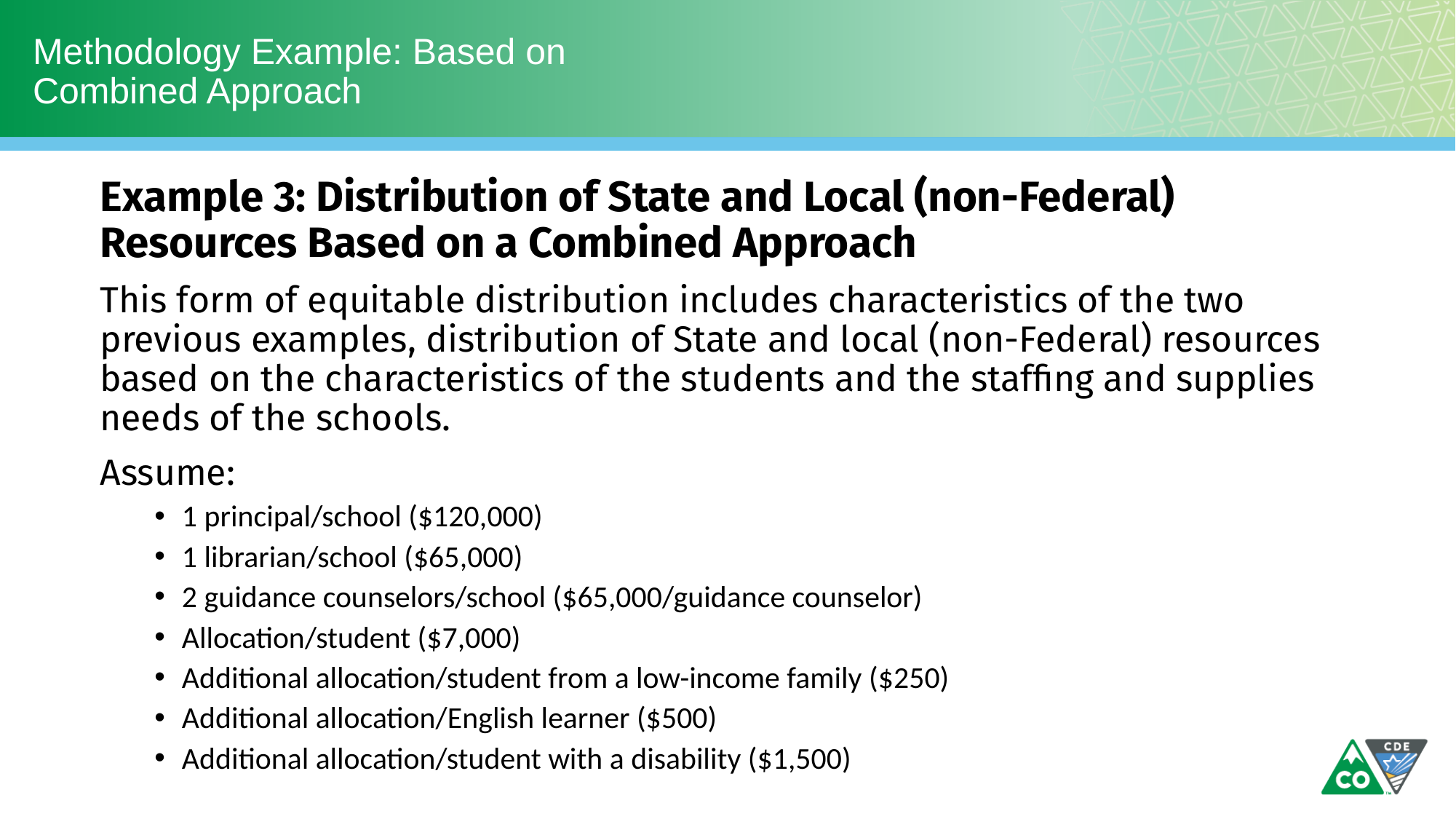

# Methodology Example: Based on Combined Approach
Example 3: Distribution of State and Local (non-Federal) Resources Based on a Combined Approach
This form of equitable distribution includes characteristics of the two previous examples, distribution of State and local (non-Federal) resources based on the characteristics of the students and the staffing and supplies needs of the schools.
Assume:
1 principal/school ($120,000)
1 librarian/school ($65,000)
2 guidance counselors/school ($65,000/guidance counselor)
Allocation/student ($7,000)
Additional allocation/student from a low-income family ($250)
Additional allocation/English learner ($500)
Additional allocation/student with a disability ($1,500)